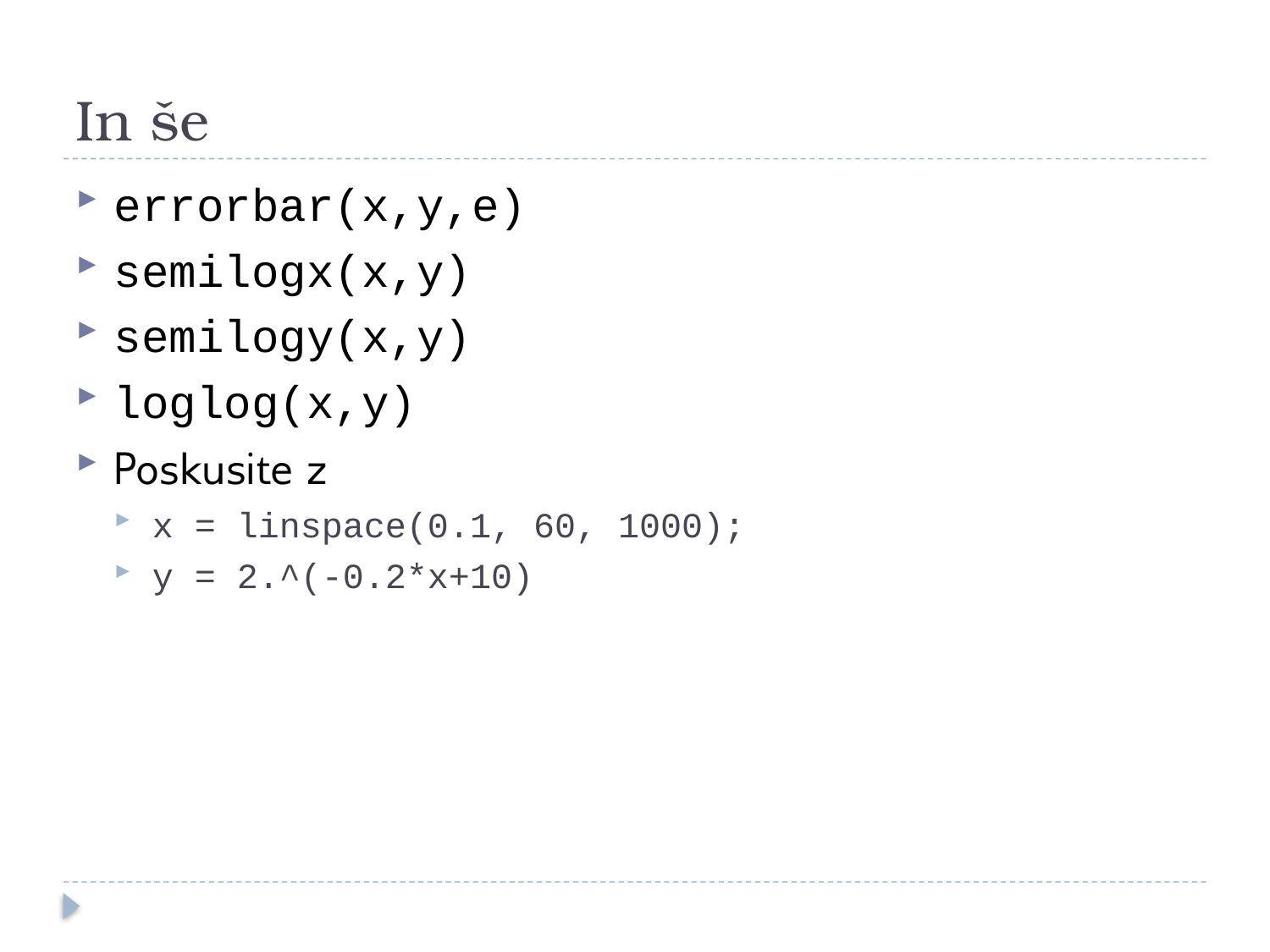

# In še
errorbar(x,y,e)
semilogx(x,y)
semilogy(x,y)
loglog(x,y)
Poskusite z
x = linspace(0.1, 60, 1000);
y = 2.^(-0.2*x+10)